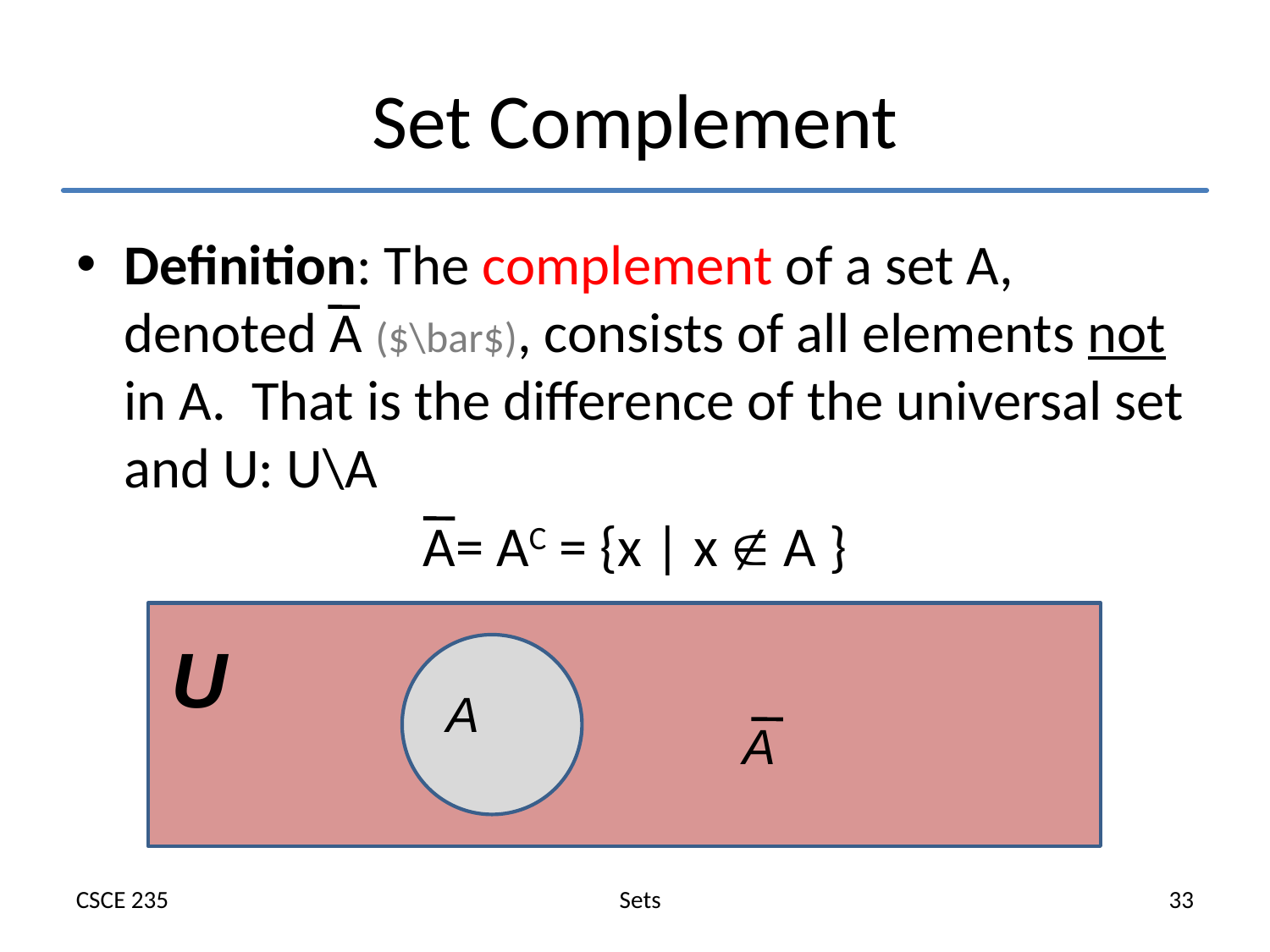

# Set Complement
Definition: The complement of a set A, denoted A ($\bar$), consists of all elements not in A.  That is the difference of the universal set and U: U\A
A= AC = {x | x ∉ A }

U

A
A